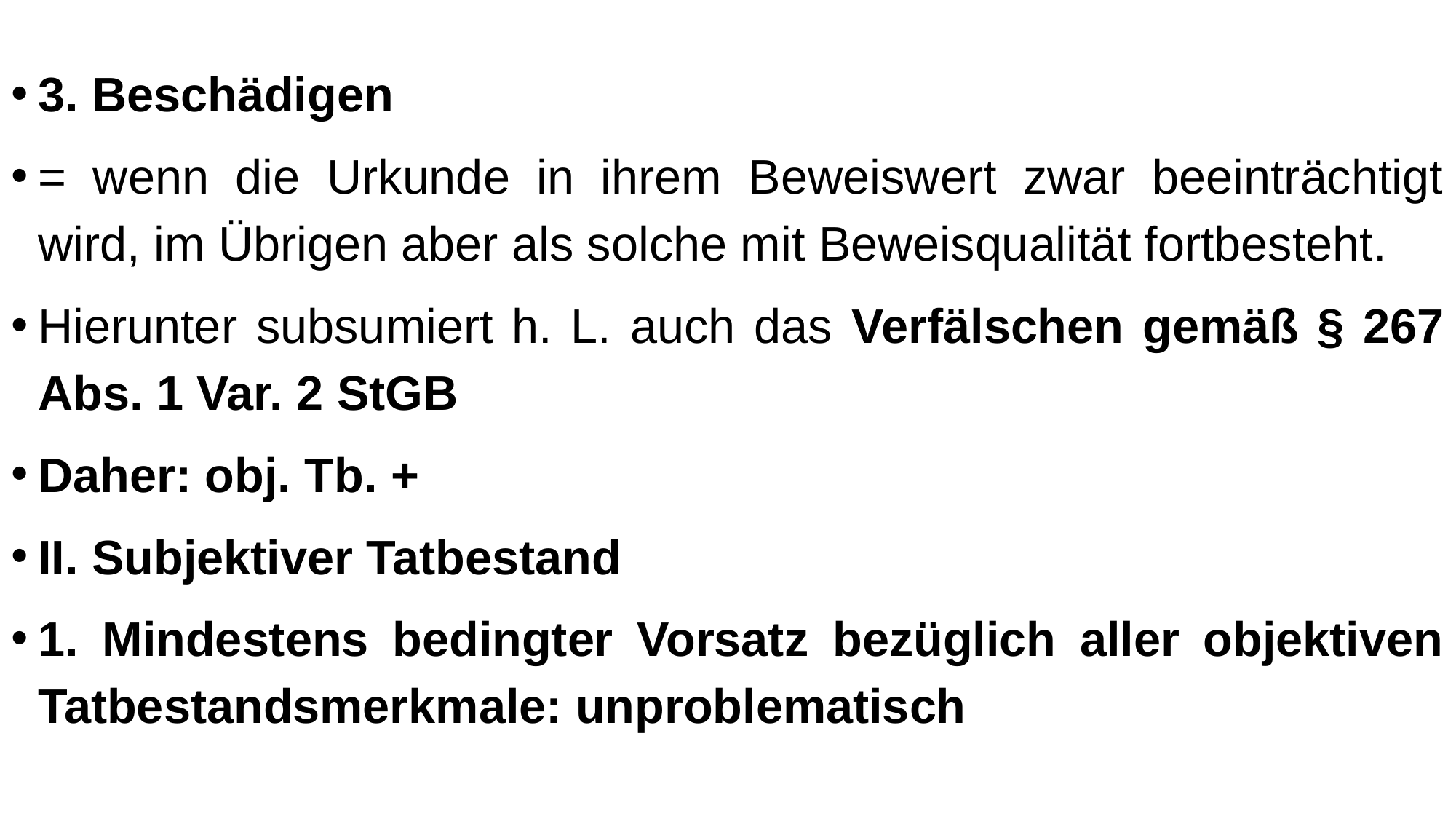

3. Beschädigen
= wenn die Urkunde in ihrem Beweiswert zwar beeinträchtigt wird, im Übrigen aber als solche mit Beweisqualität fortbesteht.
Hierunter subsumiert h. L. auch das Verfälschen gemäß § 267 Abs. 1 Var. 2 StGB
Daher: obj. Tb. +
II. Subjektiver Tatbestand
1. Mindestens bedingter Vorsatz bezüglich aller objektiven Tatbestandsmerkmale: unproblematisch